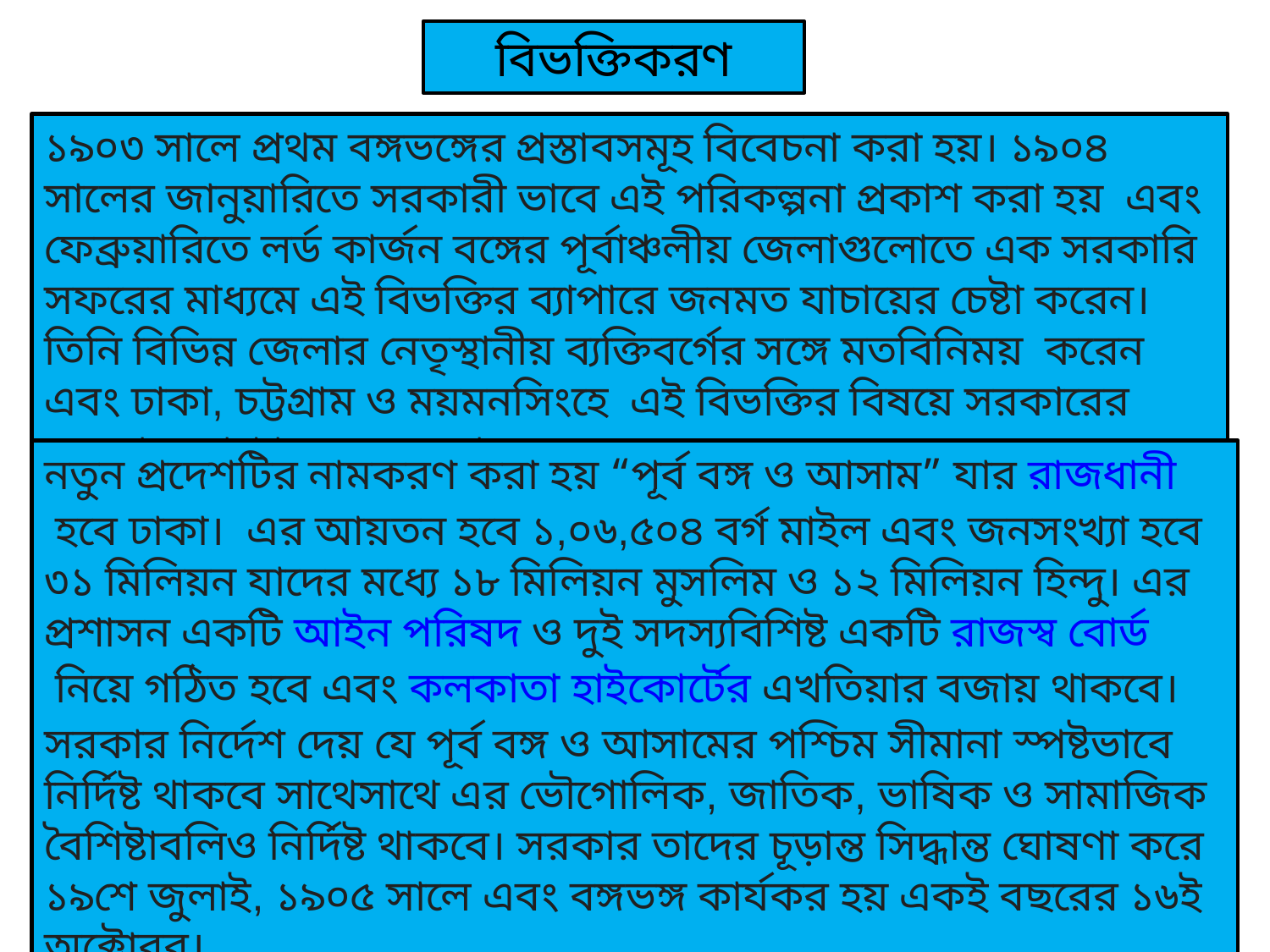

বিভক্তিকরণ
১৯০৩ সালে প্রথম বঙ্গভঙ্গের প্রস্তাবসমূহ বিবেচনা করা হয়। ১৯০৪ সালের জানুয়ারিতে সরকারী ভাবে এই পরিকল্পনা প্রকাশ করা হয়  এবং ফেব্রুয়ারিতে লর্ড কার্জন বঙ্গের পূর্বাঞ্চলীয় জেলাগুলোতে এক সরকারি সফরের মাধ্যমে এই বিভক্তির ব্যাপারে জনমত যাচায়ের চেষ্টা করেন। তিনি বিভিন্ন জেলার নেতৃস্থানীয় ব্যক্তিবর্গের সঙ্গে মতবিনিময়  করেন এবং ঢাকা, চট্টগ্রাম ও ময়মনসিংহে  এই বিভক্তির বিষয়ে সরকারের অবস্থান ব্যাখ্যা করে বক্তৃতা দেন।

নতুন প্রদেশটির নামকরণ করা হয় “পূর্ব বঙ্গ ও আসাম” যার রাজধানী হবে ঢাকা।  এর আয়তন হবে ১,০৬,৫০৪ বর্গ মাইল এবং জনসংখ্যা হবে ৩১ মিলিয়ন যাদের মধ্যে ১৮ মিলিয়ন মুসলিম ও ১২ মিলিয়ন হিন্দু। এর প্রশাসন একটি আইন পরিষদ ও দুই সদস্যবিশিষ্ট একটি রাজস্ব বোর্ড নিয়ে গঠিত হবে এবং কলকাতা হাইকোর্টের এখতিয়ার বজায় থাকবে। সরকার নির্দেশ দেয় যে পূর্ব বঙ্গ ও আসামের পশ্চিম সীমানা স্পষ্টভাবে নির্দিষ্ট থাকবে সাথেসাথে এর ভৌগোলিক, জাতিক, ভাষিক ও সামাজিক বৈশিষ্টাবলিও নির্দিষ্ট থাকবে। সরকার তাদের চূড়ান্ত সিদ্ধান্ত ঘোষণা করে ১৯শে জুলাই, ১৯০৫ সালে এবং বঙ্গভঙ্গ কার্যকর হয় একই বছরের ১৬ই অক্টোবর।